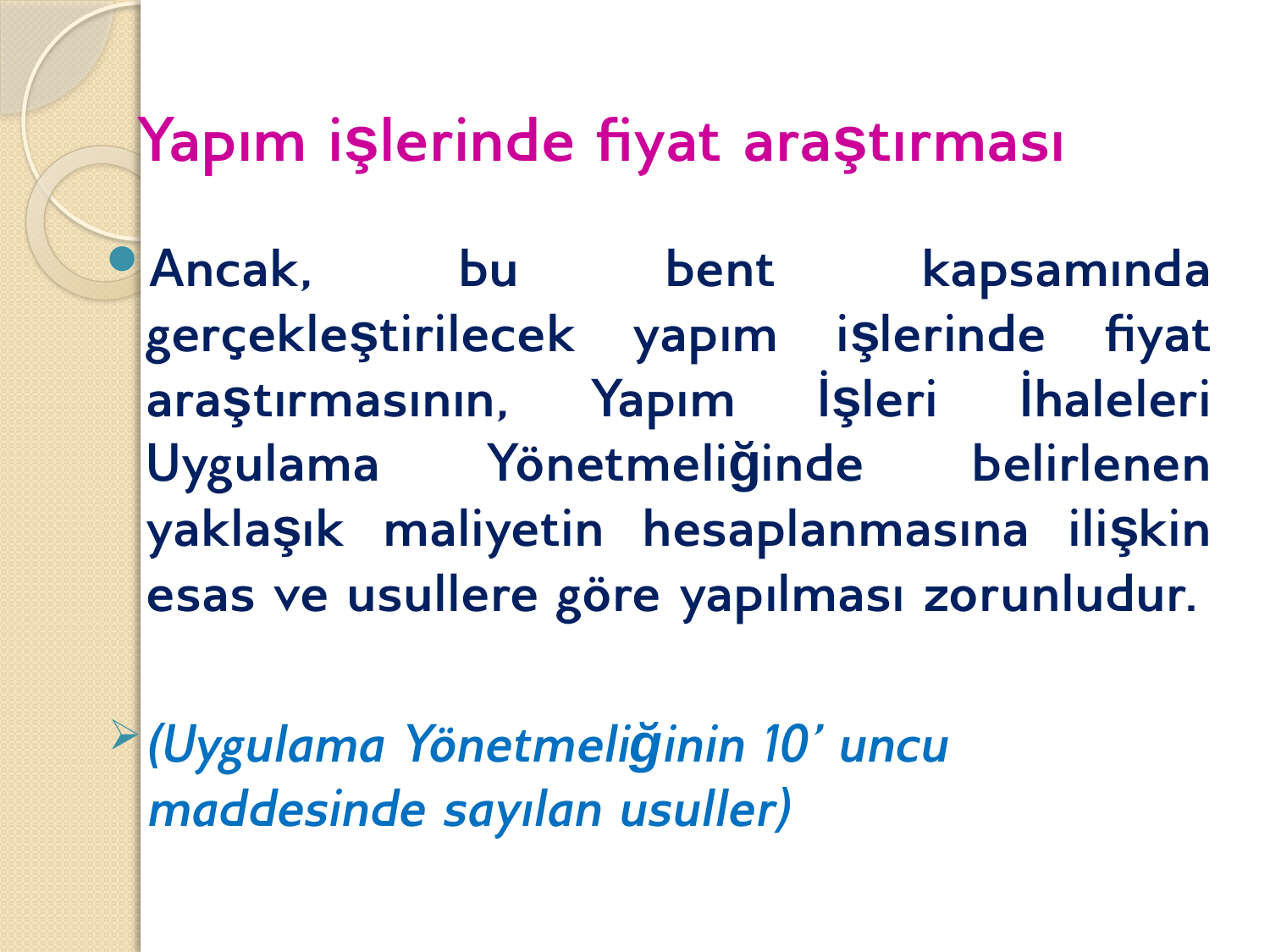

# Yapım işlerinde fiyat araştırması
Ancak, bu bent kapsamında gerçekleştirilecek yapım işlerinde fiyat araştırmasının, Yapım İşleri İhaleleri Uygulama Yönetmeliğinde belirlenen yaklaşık maliyetin hesaplanmasına ilişkin esas ve usullere göre yapılması zorunludur.

(Uygulama Yönetmeliğinin 10’ uncu maddesinde sayılan usuller)